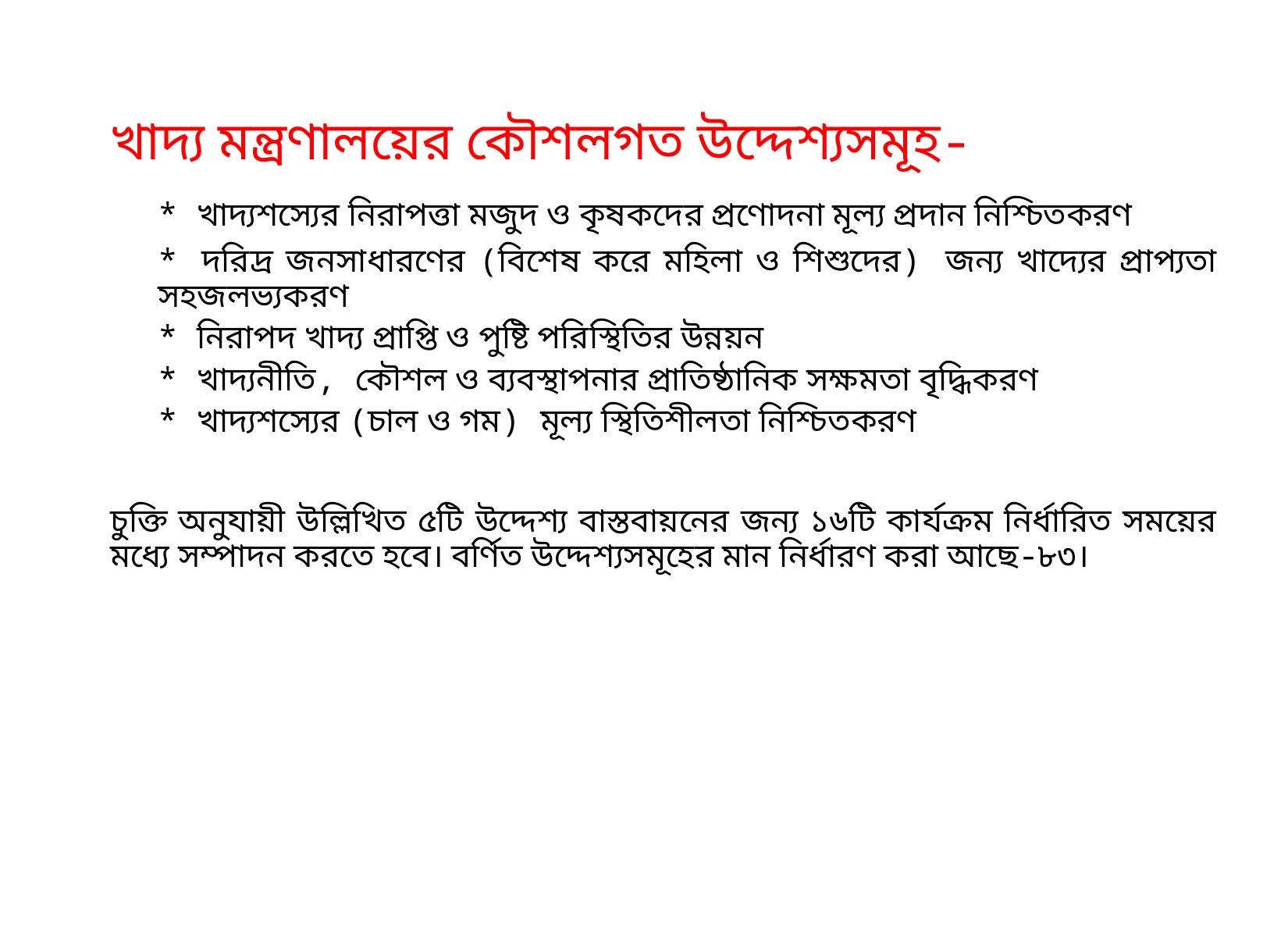

খাদ্য মন্ত্রণালয়ের কৌশলগত উদ্দেশ্যসমূহ-
	* খাদ্যশস্যের নিরাপত্তা মজুদ ও কৃষকদের প্রণোদনা মূল্য প্রদান নিশ্চিতকরণ
	* দরিদ্র জনসাধারণের (বিশেষ করে মহিলা ও শিশুদের) জন্য খাদ্যের প্রাপ্যতা সহজলভ্যকরণ
	* নিরাপদ খাদ্য প্রাপ্তি ও পুষ্টি পরিস্থিতির উন্নয়ন
	* খাদ্যনীতি, কৌশল ও ব্যবস্থাপনার প্রাতিষ্ঠানিক সক্ষমতা বৃদ্ধিকরণ
	* খাদ্যশস্যের (চাল ও গম) মূল্য স্থিতিশীলতা নিশ্চিতকরণ

চুক্তি অনুযায়ী উল্লিখিত ৫টি উদ্দেশ্য বাস্তবায়নের জন্য ১৬টি কার্যক্রম নির্ধারিত সময়ের মধ্যে সম্পাদন করতে হবে। বর্ণিত উদ্দেশ্যসমূহের মান নির্ধারণ করা আছে-৮৩।